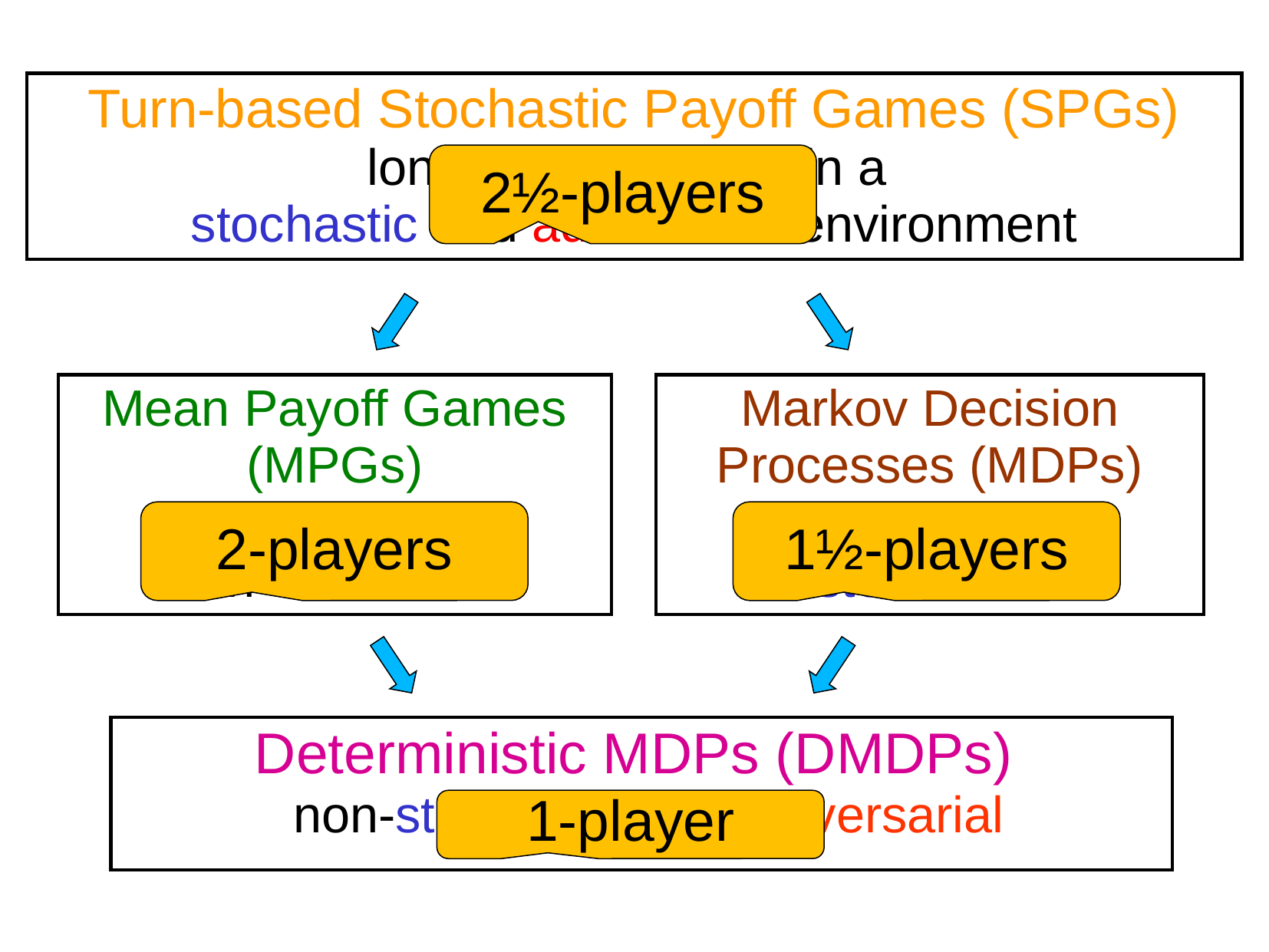

Turn-based Stochastic Payoff Games (SPGs)
long-term planning in a
stochastic and adversarial environment
2½-players

Mean Payoff Games (MPGs)
 adversarial
non-stochastic
Markov Decision Processes (MDPs)
non-adversarial
stochastic
2-players
1½-players

Deterministic MDPs (DMDPs)
 non-stochastic, non-adversarial

1-player